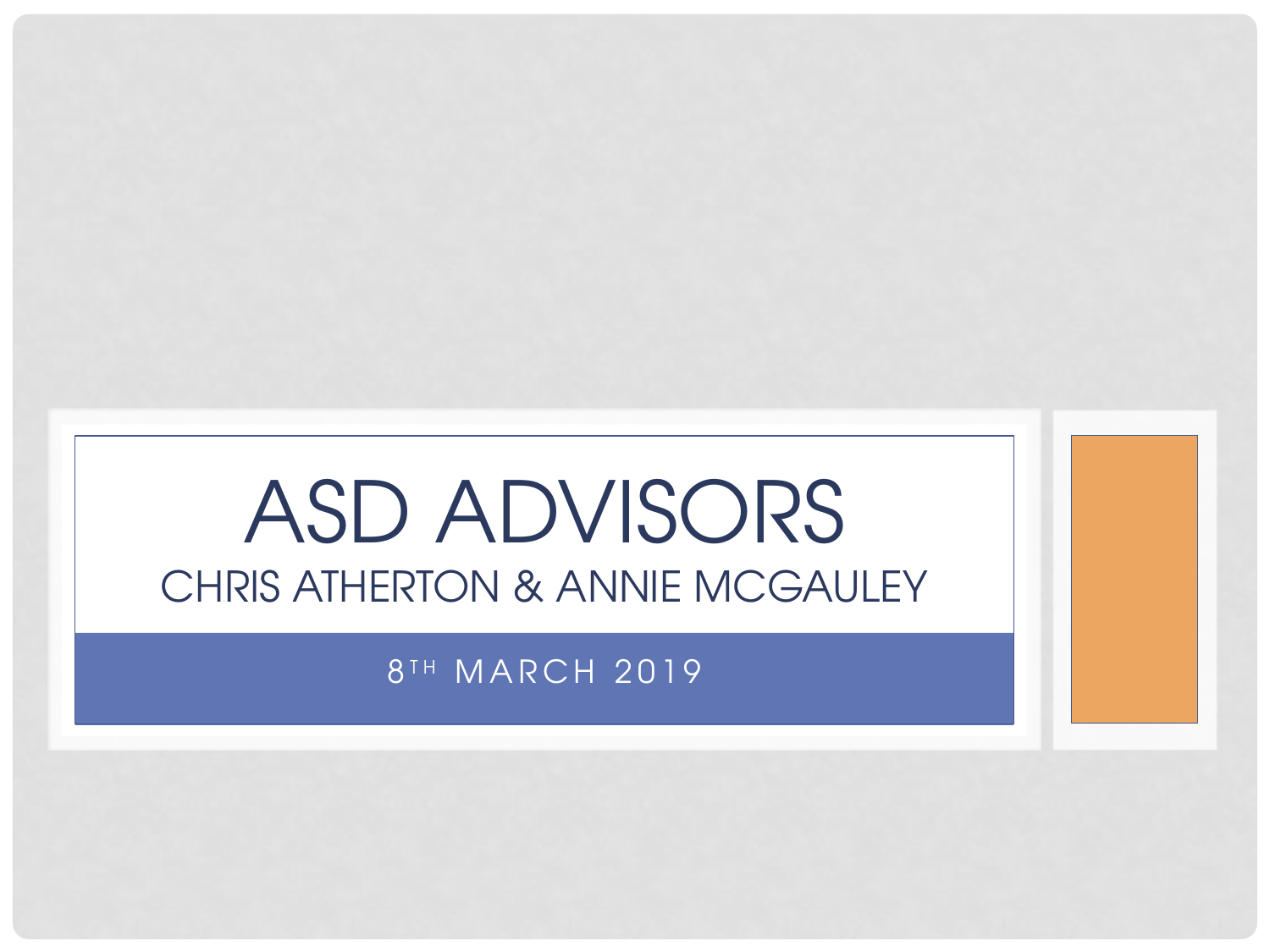

# ASD Advisors Chris Atherton & Annie MCgAULEy
8th March 2019